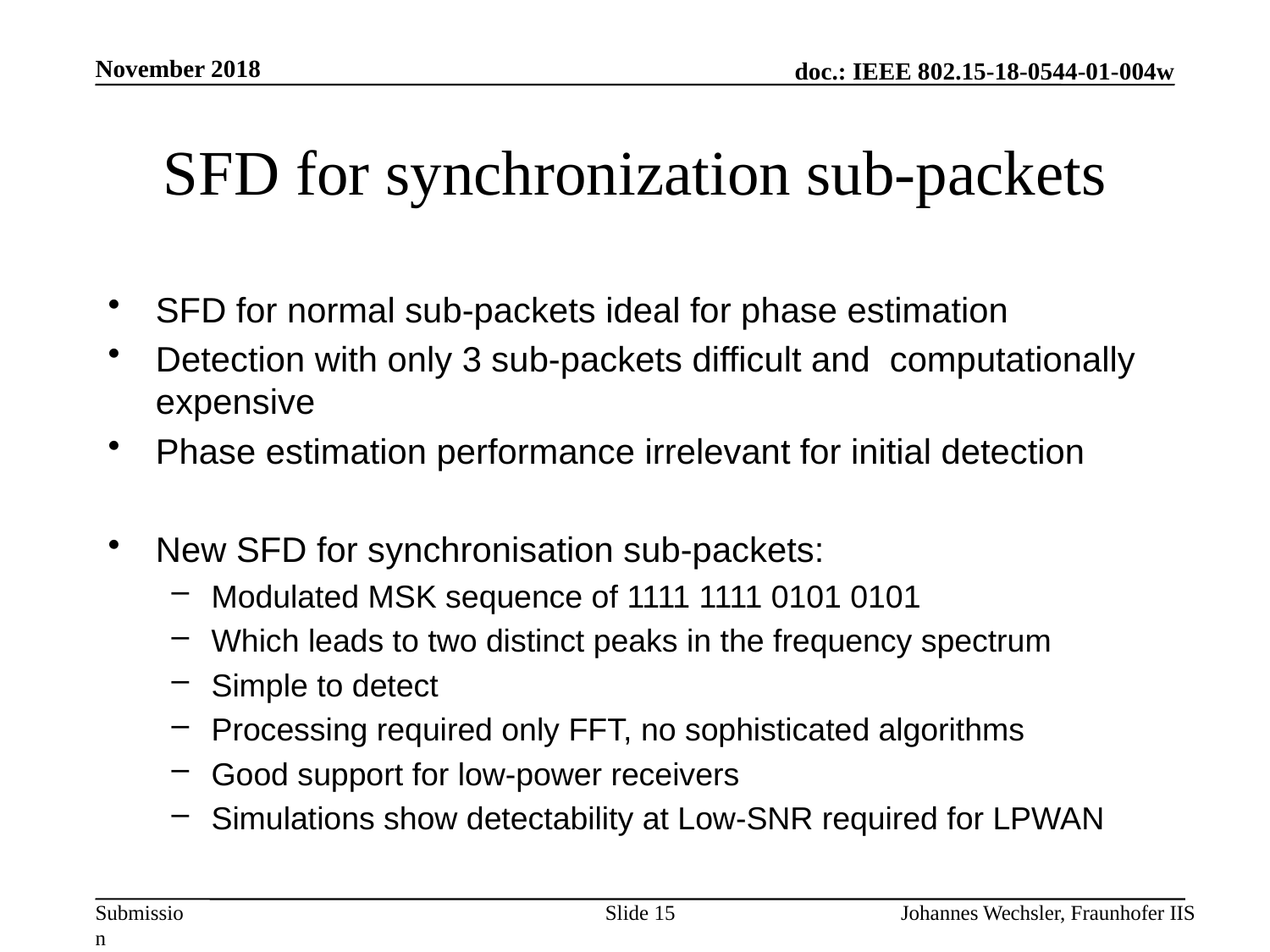

November 2018
# SFD for synchronization sub-packets
SFD for normal sub-packets ideal for phase estimation
Detection with only 3 sub-packets difficult and  computationally expensive
Phase estimation performance irrelevant for initial detection

New SFD for synchronisation sub-packets:
Modulated MSK sequence of 1111 1111 0101 0101
Which leads to two distinct peaks in the frequency spectrum
Simple to detect
Processing required only FFT, no sophisticated algorithms
Good support for low-power receivers
Simulations show detectability at Low-SNR required for LPWAN

Slide 15
Johannes Wechsler, Fraunhofer IIS